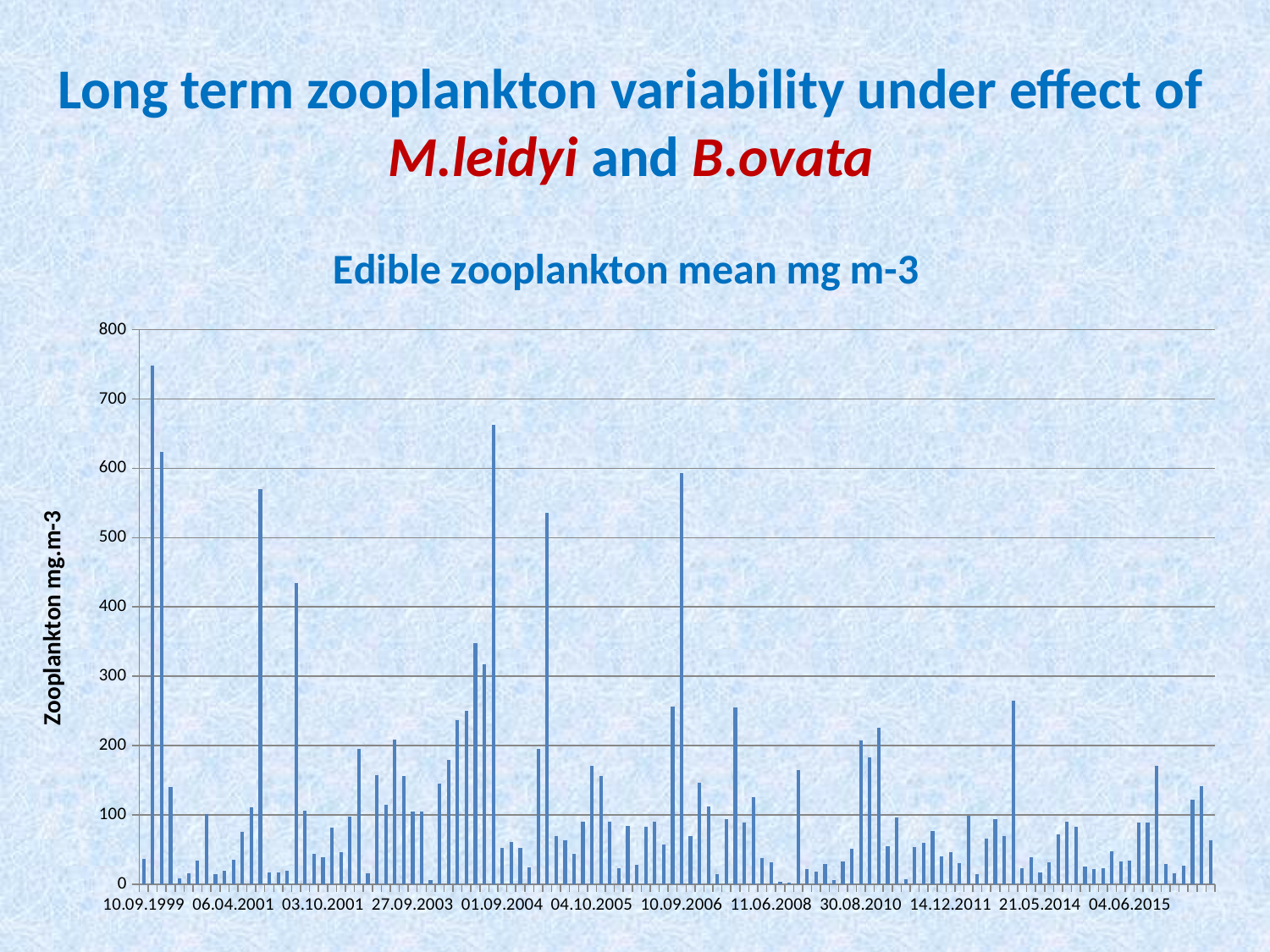

# Long term zooplankton variability under effect of M.leidyi and B.ovata

### Chart: Edible zooplankton mean mg m-3

| Category | aver bio m-3 |
|---|---|
| 10.09.1999 | 37.04 |
| 11.09.1999 | 747.6 |
| 12.09.1999 | 624.0 |
| 01.12.1999 | 140.3 |
| 17.08.2000 | 7.98 |
| 05.09.2000 | 15.51 |
| 03.10.2000 | 34.4 |
| 12.10.2000 | 100.7 |
| 01.12.2000 | 15.1 |
| 3.III.2001 | 20.0 |
| 06.04.2001 | 35.03 |
| 11.04.2001 | 75.15 |
| 15.06.2001 | 110.42 |
| 29.07.2001 | 570.197 |
| 23.08.2001 | 17.37 |
| 24.08.2001 | 17.3 |
| 25.08.2001 | 19.32 |
| 06.09.2001 | 434.67 |
| 11.09.2001 | 106.4111111111111 |
| 21.09.2001 | 44.32 |
| 03.10.2001 | 39.2177777777778 |
| 21.05.2002 | 82.2 |
| 23.08.2002 | 45.8 |
| 11.09.2002 | 97.8 |
| 19.09.2002 | 195.7 |
| 21.05.2003 | 15.8 |
| 23.08.2003 | 156.9 |
| 02.09.2003 | 114.7 |
| 16.09.2003 | 208.65 |
| 23.09.2003 | 156.7 |
| 27.09.2003 | 104.5 |
| 27.09.2003 | 104.5 |
| 21.06.2004 | 5.96 |
| 11.08.2004 | 145.7 |
| 12.08.2004 | 179.0 |
| 13.08.2004 | 236.2 |
| 15.08.2004 | 250.65 |
| 16.08.2004 | 347.7 |
| 17.08.2004 | 317.3999999999999 |
| 24.08.2004 | 663.0 |
| 01.09.2004 | 52.73 |
| 08.09.2004 | 61.1 |
| 13.09.2004 | 52.7 |
| 20.09.2004 | 24.6 |
| 10.06.2005 | 194.6 |
| 24.08.2005 | 536.3599999999994 |
| 02.09.2005 | 69.3 |
| 03.09.2005 | 63.8 |
| 14.09.2005 | 43.53 |
| 19.09.2005 | 90.8 |
| 04.10.2005 | 171.1 |
| 06.10.2005 | 156.7 |
| 07.10.2005 | 90.0 |
| 12.10.2005 | 23.5 |
| 24.10.2005 | 84.1 |
| 24.05.2006 | 28.3 |
| 14.08.2006 | 82.8 |
| 20.08.2006 | 90.0 |
| 24.08.2006 | 57.7 |
| 09.09.2006 | 255.9 |
| 10.09.2006 | 592.7 |
| 27.09.2006 | 69.6 |
| 01.10.2006 | 146.0 |
| 02.10.2006 | 111.6 |
| 06.05.2007 | 14.26 |
| 05.08.2007 | 94.4 |
| 17.08.2007 | 255.5 |
| 05.09.2007 | 89.2 |
| 26.09.2007 | 125.8 |
| 19.05.2008 | 38.0 |
| 11.06.2008 | 31.67 |
| 17.06.2008 | 3.7 |
| 18.06.2008 | 2.0 |
| 01.08.2008 | 165.0 |
| 19.08.2008 | 21.94 |
| 09.09.2008 | 17.9 |
| 02.06.2009 | 28.8 |
| 02.06.2009 | 5.6 |
| 09.09.2009 | 32.6 |
| 28.05.2010 | 51.3 |
| 30.08.2010 | 207.4 |
| 05.09.2010 | 183.3 |
| 06.10.2010 | 225.4 |
| 27.04.2011 | 54.8 |
| 14.05.2011 | 96.2 |
| 05.06.2011 | 6.9 |
| 06.07.2011 | 53.1 |
| 04.08.2011 | 59.8 |
| 13.09.2011 | 77.1 |
| 22.11.2011 | 40.5 |
| 14.12.2011 | 45.7 |
| 04.04.2012 | 30.0 |
| 31.05.2012 | 99.0 |
| 22.06.2012 | 15.07 |
| 19.07.2012 | 65.8 |
| 03.09.2012 | 94.2 |
| 14.09.2012 | 69.5 |
| 17.10.2012 | 265.2 |
| 12.11.2013 | 23.1 |
| 20.11.2013 | 39.2 |
| 21.05.2014 | 16.6 |
| 11.06.2014 | 31.7 |
| 17.07.2014 | 72.1 |
| 21.08.2014 | 89.9 |
| 02.09.2014 | 82.6 |
| 09.10.2014 | 25.9 |
| 31.10.2014 | 21.8 |
| 13.11.2014 | 23.02 |
| 15.03.2015 | 47.0 |
| 17.05.2015 | 32.5 |
| 04.06.2015 | 34.4 |
| 08.07.2015 | 89.0 |
| 06.08.2015 | 89.6 |
| 25.09.2015 | 170.7 |
| 17.12.2015 | 28.9 |
| 05.05.2016 | 15.8 |
| 21.06.2016 | 26.4 |
|  25.07.2016 | 121.6 |
| 22.08.2016 | 141.8 |
| 01.12.2016 | 62.8 |